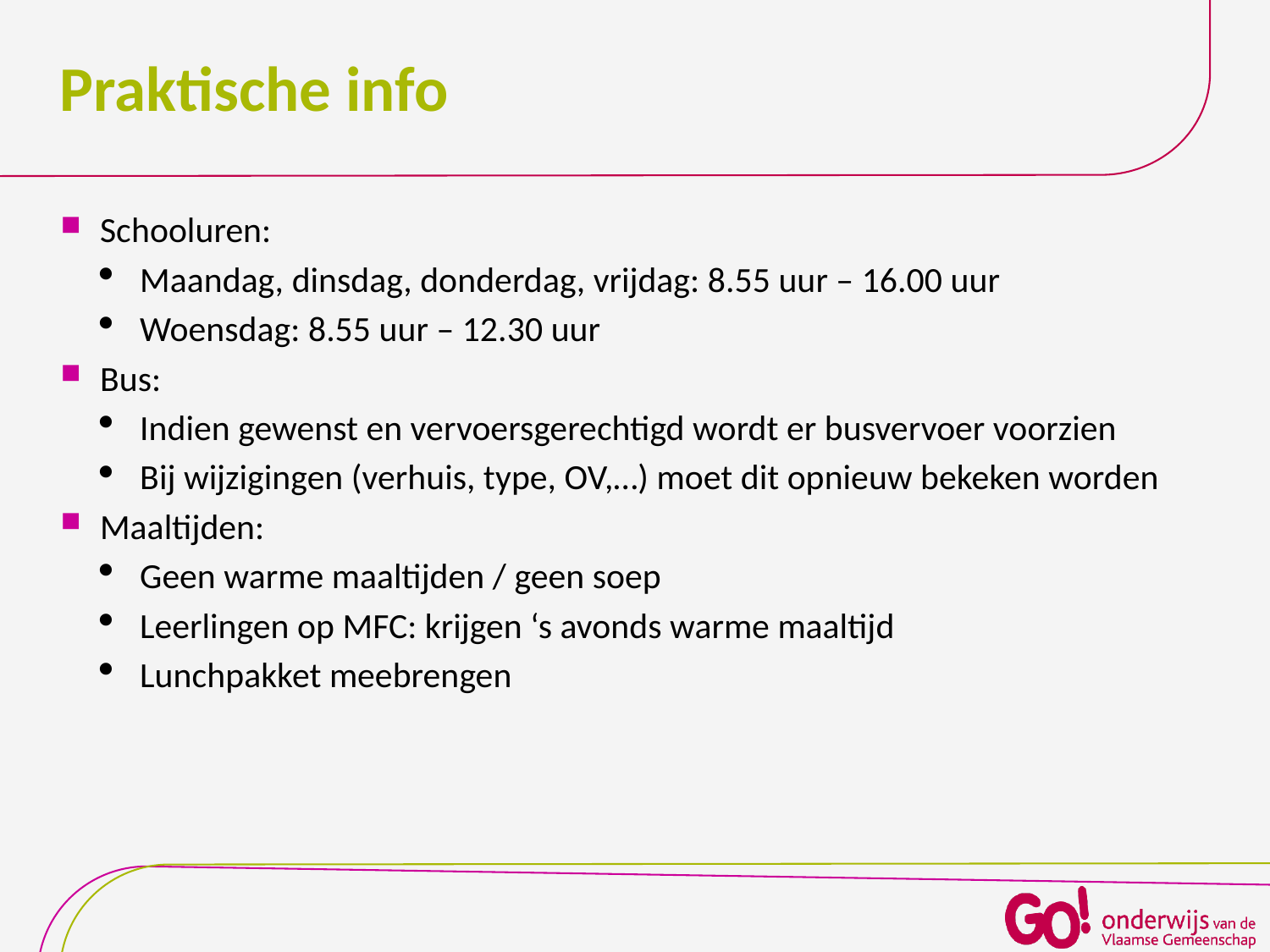

# Praktische info
Schooluren:
Maandag, dinsdag, donderdag, vrijdag: 8.55 uur – 16.00 uur
Woensdag: 8.55 uur – 12.30 uur
Bus:
Indien gewenst en vervoersgerechtigd wordt er busvervoer voorzien
Bij wijzigingen (verhuis, type, OV,…) moet dit opnieuw bekeken worden
Maaltijden:
Geen warme maaltijden / geen soep
Leerlingen op MFC: krijgen ‘s avonds warme maaltijd
Lunchpakket meebrengen